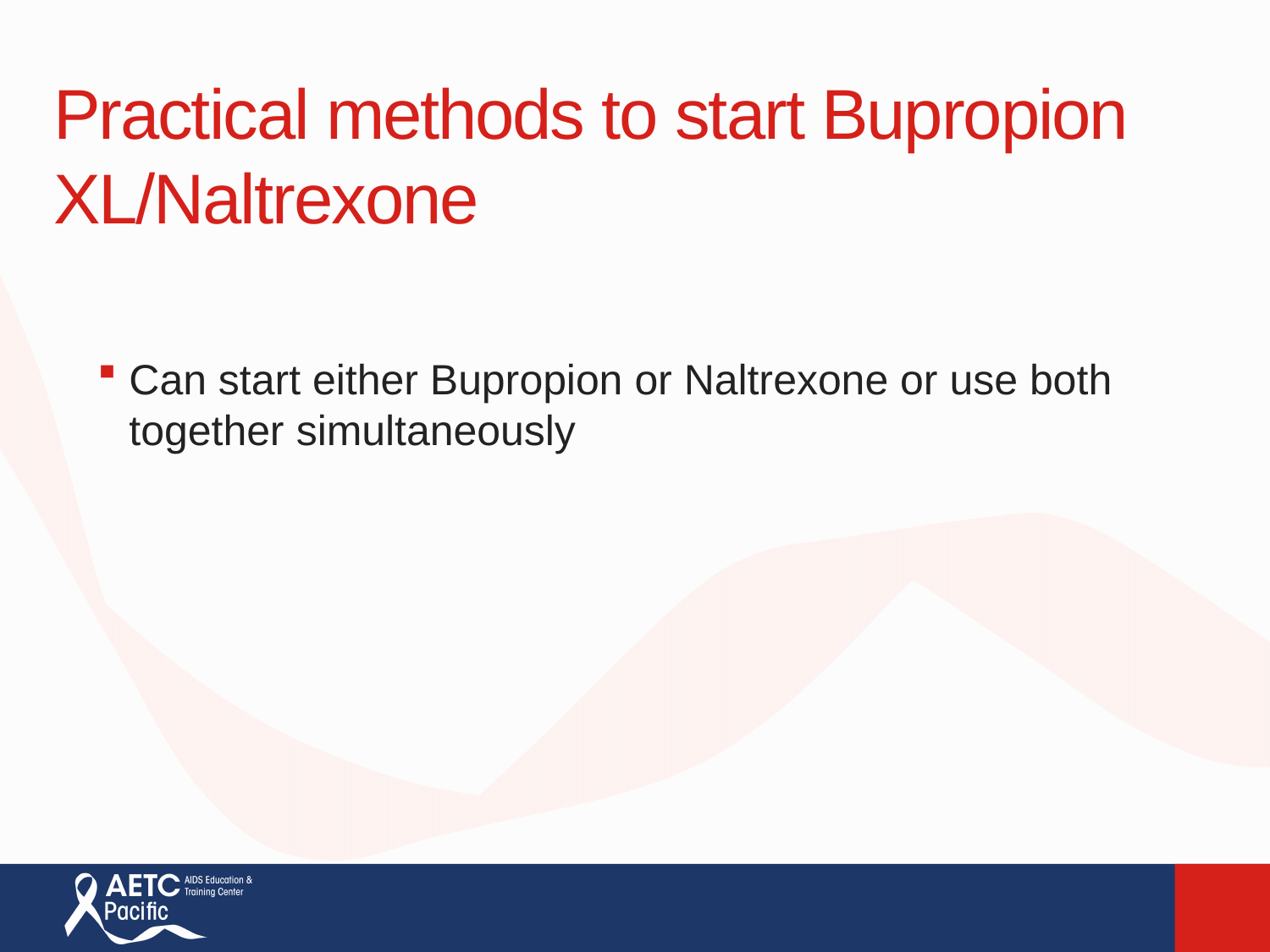

# Practical methods to start Bupropion XL/Naltrexone
Can start either Bupropion or Naltrexone or use both together simultaneously